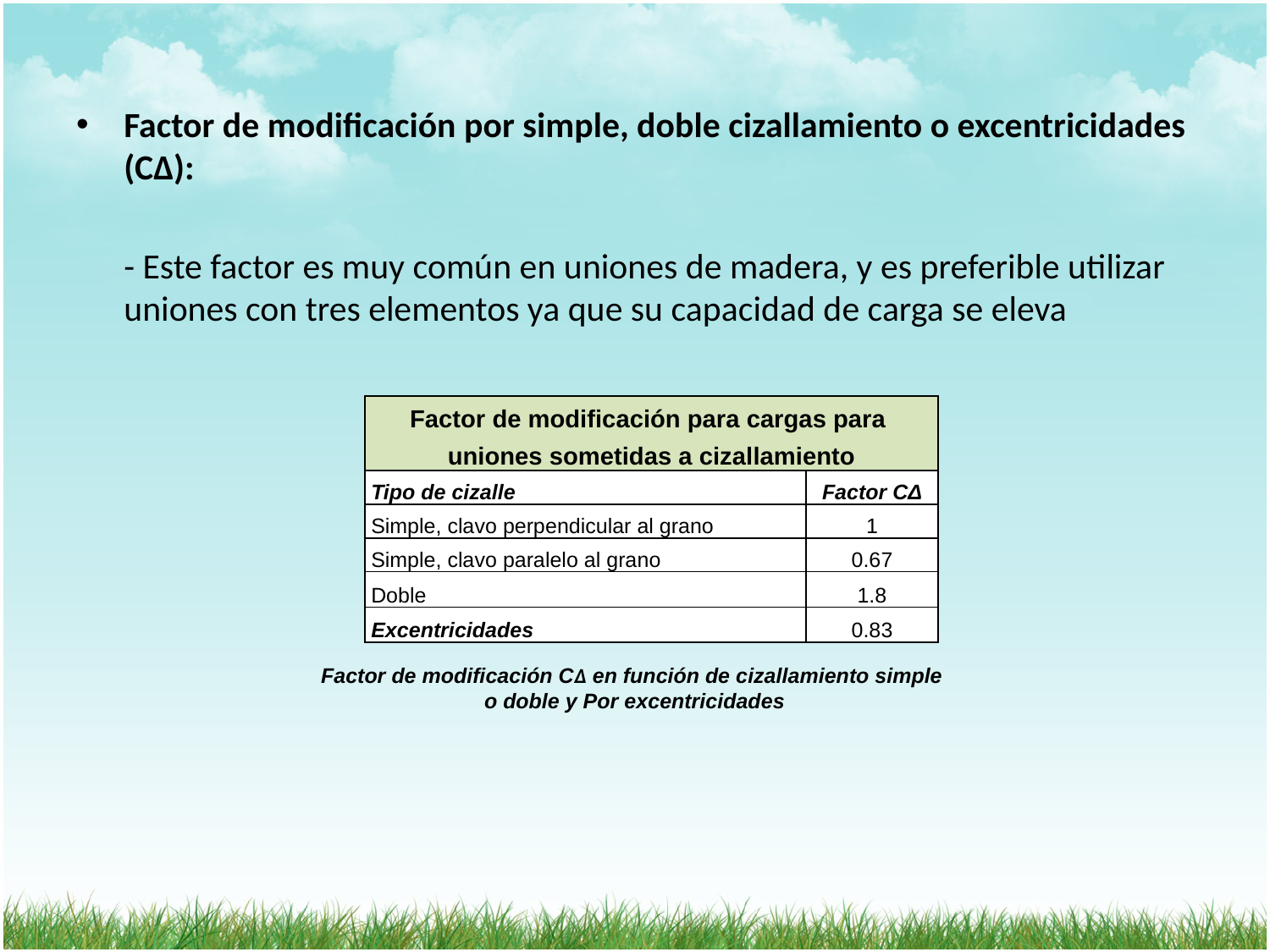

Factor de modificación por simple, doble cizallamiento o excentricidades (CΔ):

	- Este factor es muy común en uniones de madera, y es preferible utilizar uniones con tres elementos ya que su capacidad de carga se eleva
| Factor de modificación para cargas para |  |
| --- | --- |
| uniones sometidas a cizallamiento |  |
| Tipo de cizalle | Factor CΔ |
| Simple, clavo perpendicular al grano | 1 |
| Simple, clavo paralelo al grano | 0.67 |
| Doble | 1.8 |
| Excentricidades | 0.83 |
Factor de modificación CΔ en función de cizallamiento simple
o doble y Por excentricidades